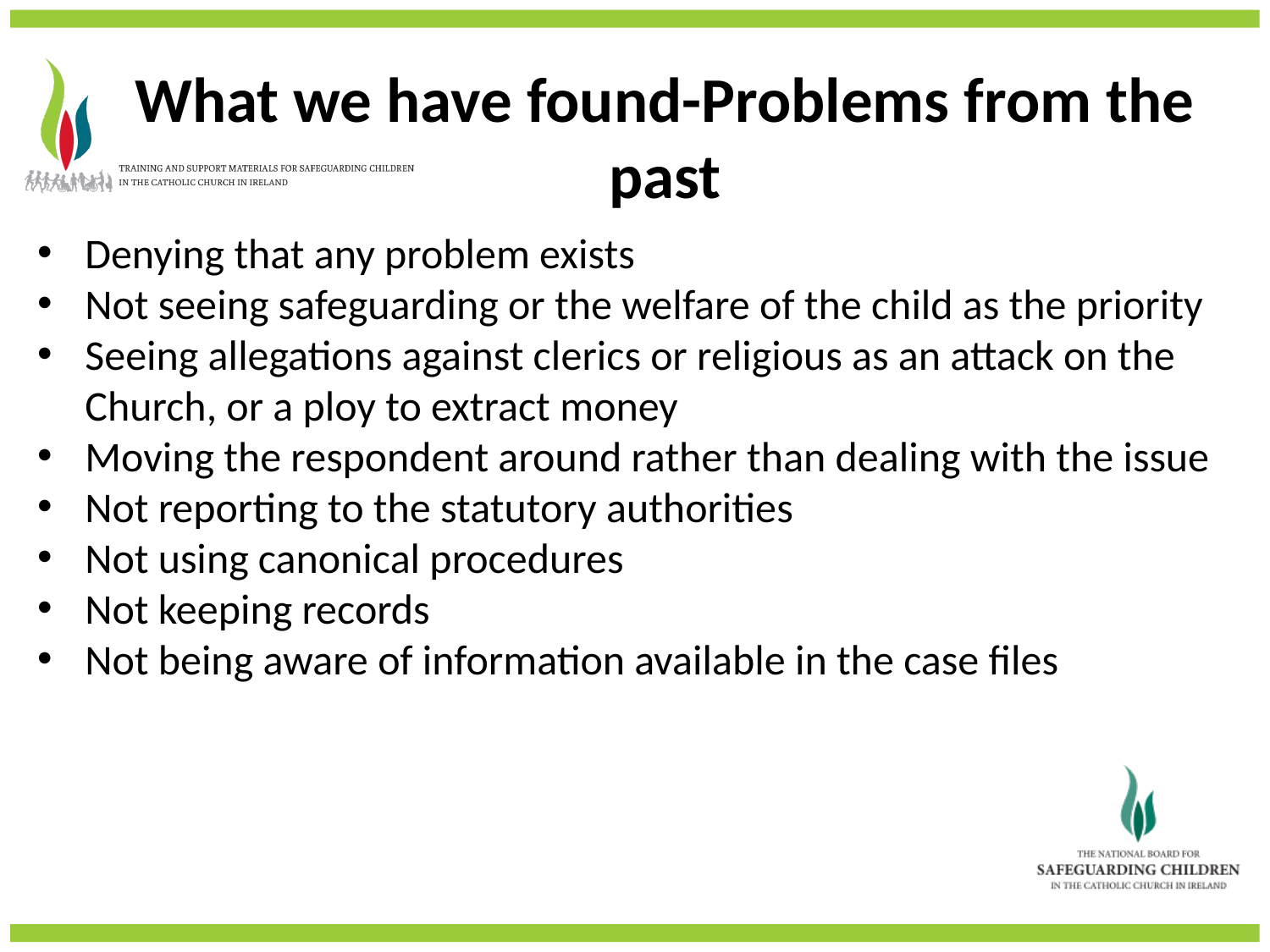

What we have found-Problems from the past

Denying that any problem exists
Not seeing safeguarding or the welfare of the child as the priority
Seeing allegations against clerics or religious as an attack on the Church, or a ploy to extract money
Moving the respondent around rather than dealing with the issue
Not reporting to the statutory authorities
Not using canonical procedures
Not keeping records
Not being aware of information available in the case files